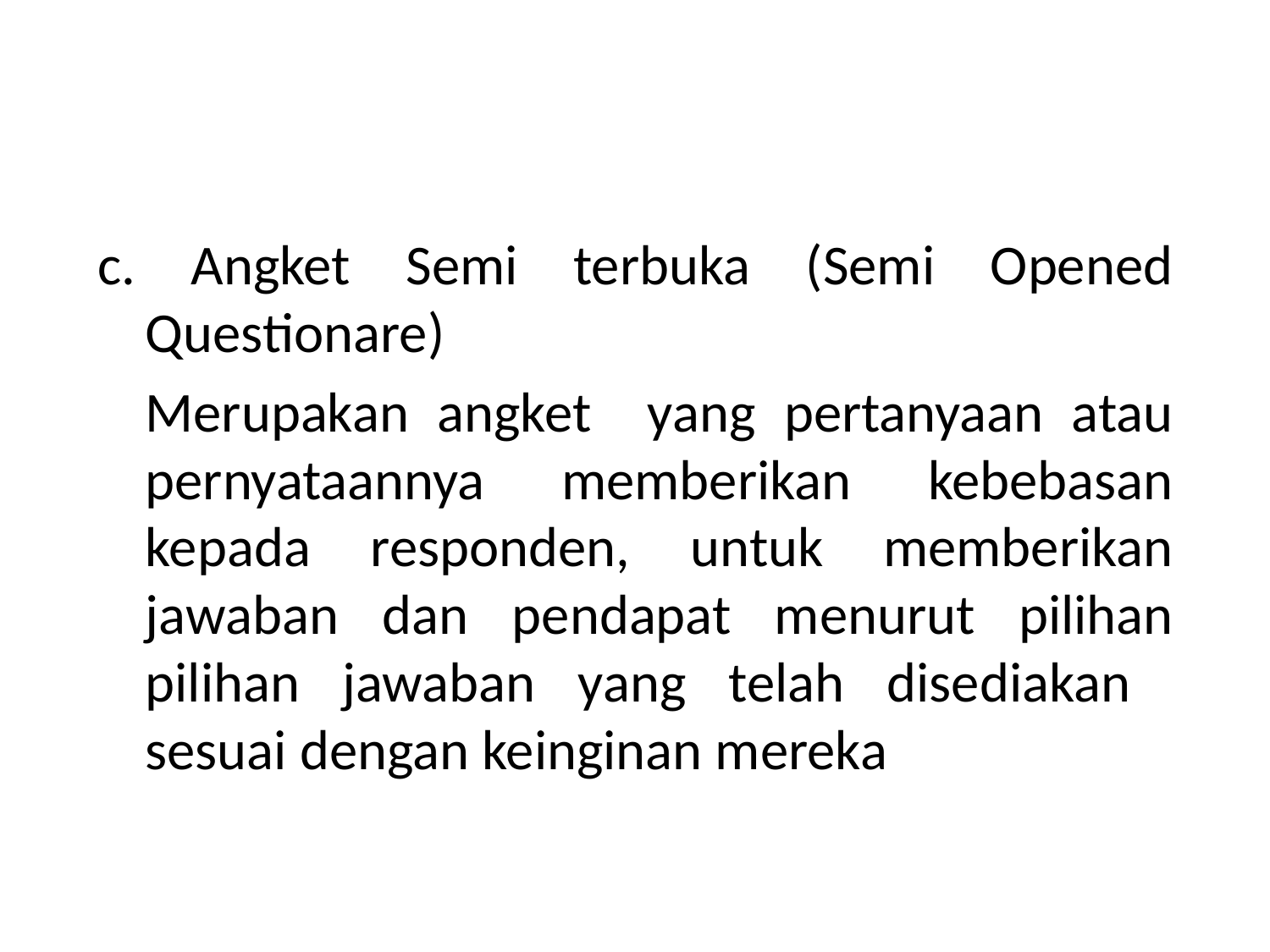

c. Angket Semi terbuka (Semi Opened Questionare)
	Merupakan angket  yang pertanyaan atau pernyataannya memberikan kebebasan kepada responden, untuk memberikan jawaban dan pendapat menurut pilihan pilihan jawaban yang telah disediakan  sesuai dengan keinginan mereka